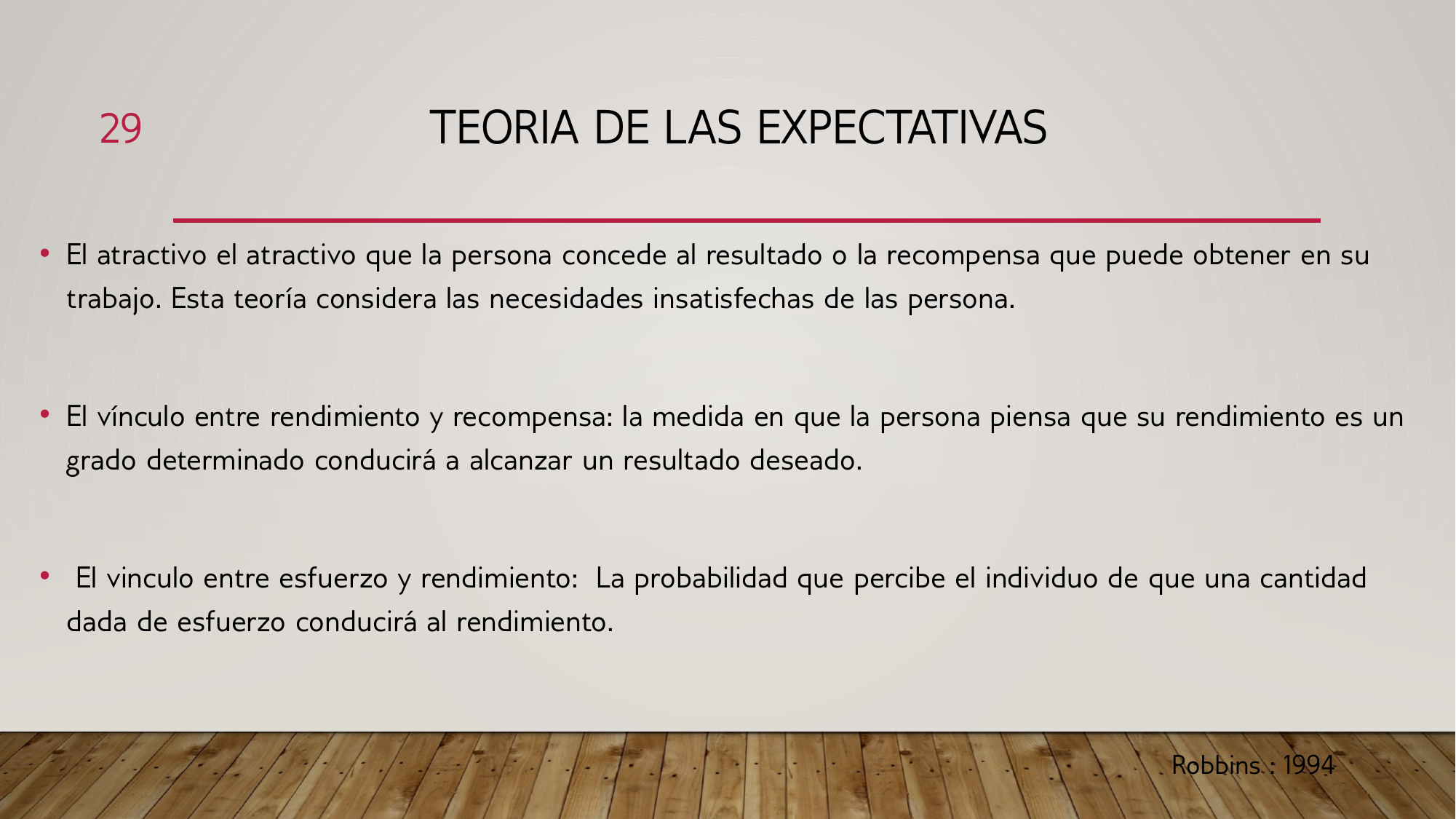

29
# teoria de las expectativas
El atractivo el atractivo que la persona concede al resultado o la recompensa que puede obtener en su trabajo. Esta teoría considera las necesidades insatisfechas de las persona.

El vínculo entre rendimiento y recompensa: la medida en que la persona piensa que su rendimiento es un grado determinado conducirá a alcanzar un resultado deseado.

 El vinculo entre esfuerzo y rendimiento:  La probabilidad que percibe el individuo de que una cantidad  dada de esfuerzo conducirá al rendimiento.

Robbins : 1994